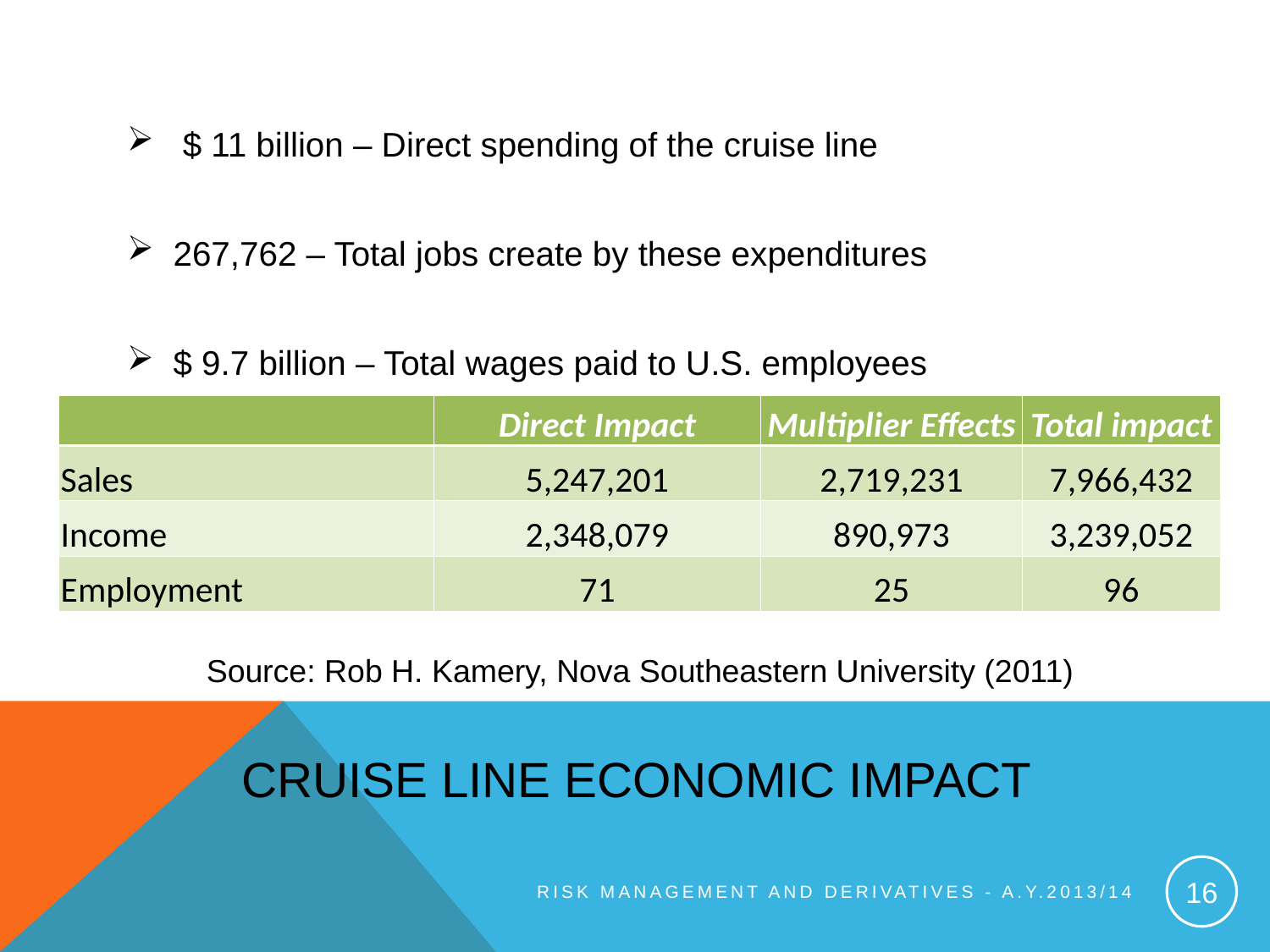

$ 11 billion – Direct spending of the cruise line

267,762 – Total jobs create by these expenditures

$ 9.7 billion – Total wages paid to U.S. employees

|  | Direct Impact | Multiplier Effects | Total impact |
| --- | --- | --- | --- |
| Sales | 5,247,201 | 2,719,231 | 7,966,432 |
| Income | 2,348,079 | 890,973 | 3,239,052 |
| Employment | 71 | 25 | 96 |
Source: Rob H. Kamery, Nova Southeastern University (2011)
# Cruise line economic impact
16
Risk management and derivatives - A.y.2013/14